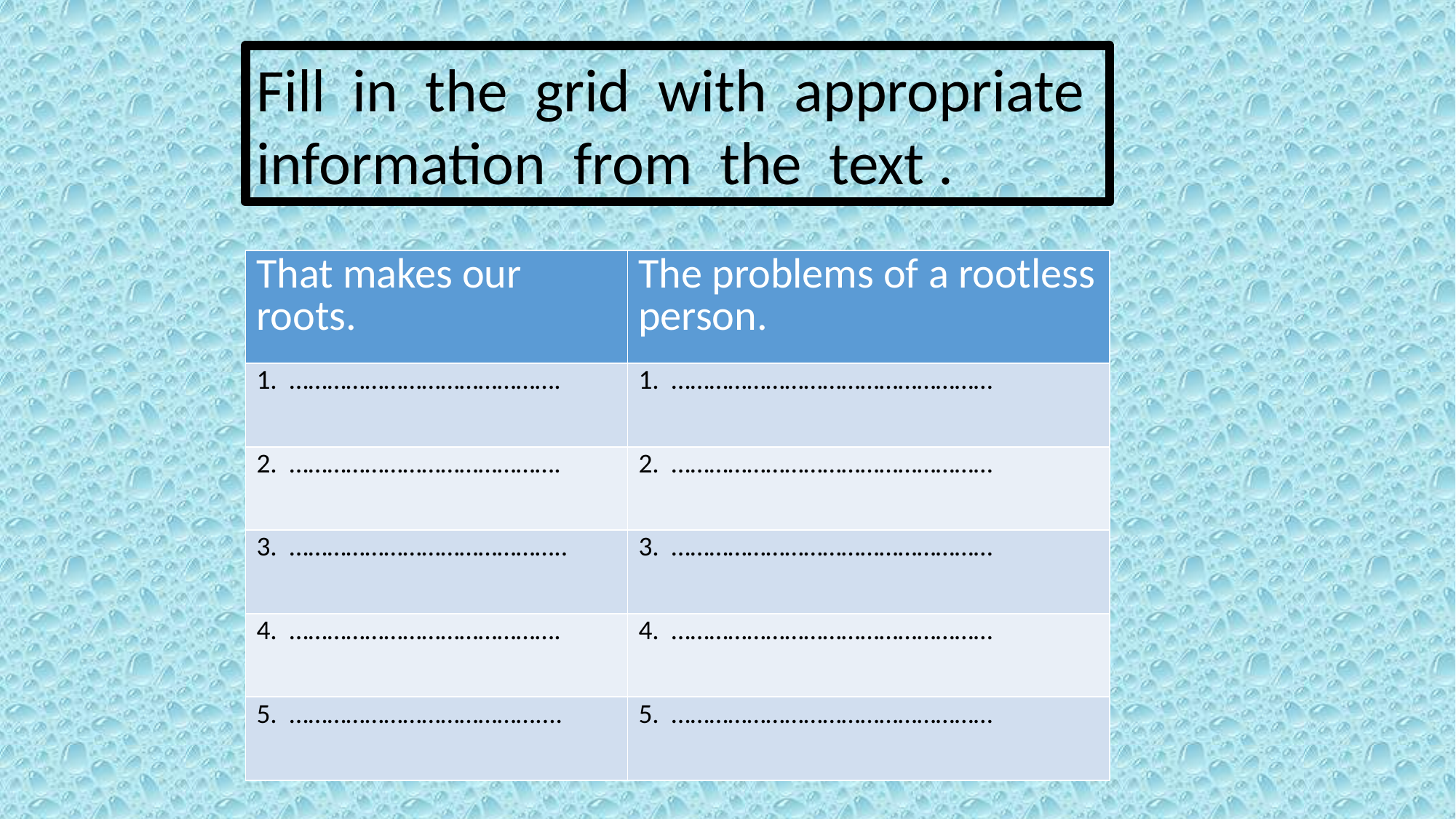

Fill  in  the  grid  with  appropriate information  from  the  text .
| That makes our roots. | The problems of a rootless person. |
| --- | --- |
| 1. ……………………………………. | 1. …………………………………………… |
| 2. ……………………………………. | 2. …………………………………………… |
| 3. …………………………………….. | 3. …………………………………………… |
| 4. ……………………………………. | 4. …………………………………………… |
| 5. ………………………………….... | 5. …………………………………………… |